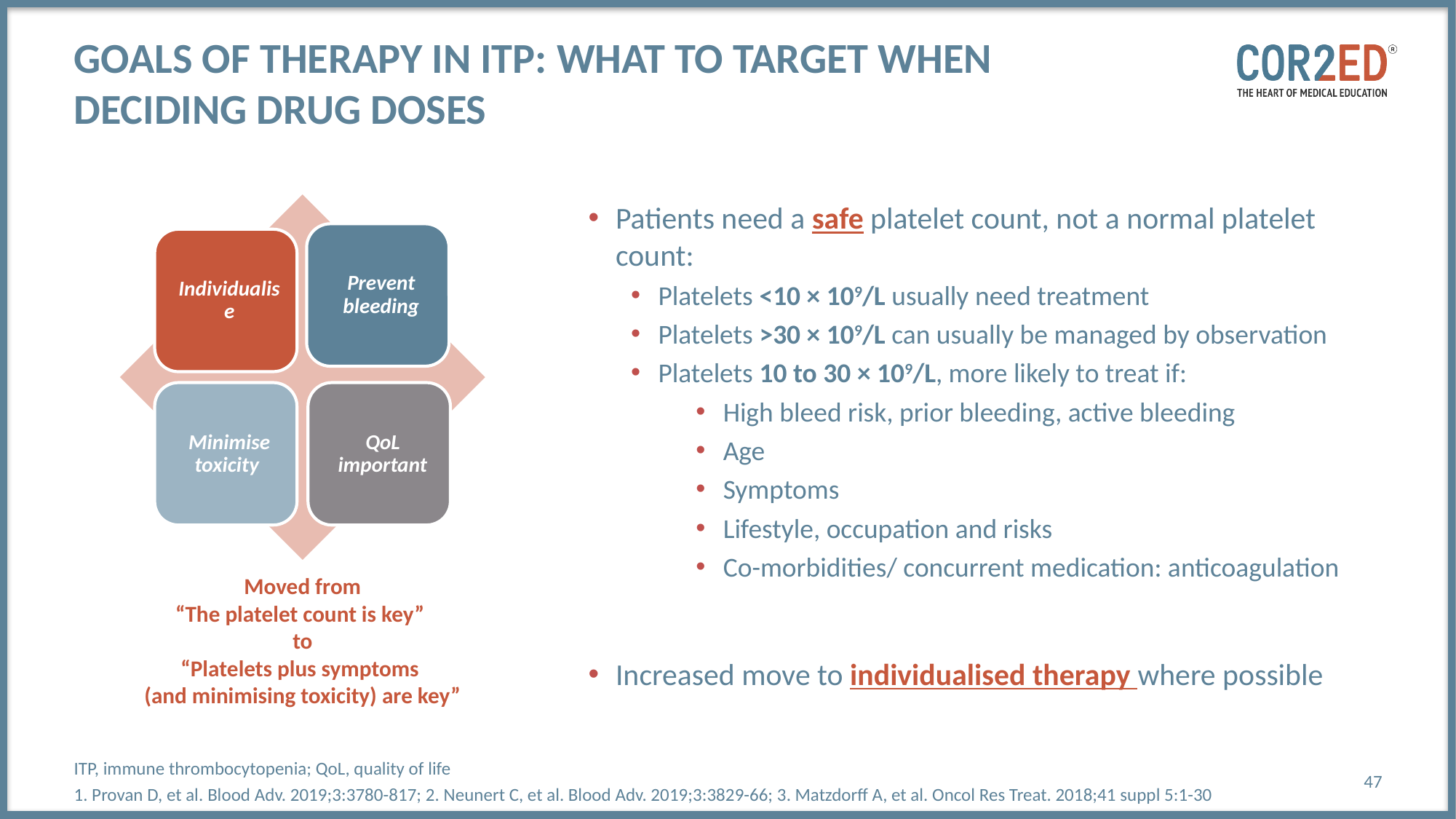

# Goals of therapy in ITP: what to target when deciding drug doses
Patients need a safe platelet count, not a normal platelet count:
Platelets <10 × 109/L usually need treatment
Platelets >30 × 109/L can usually be managed by observation
Platelets 10 to 30 × 109/L, more likely to treat if:
High bleed risk, prior bleeding, active bleeding
Age
Symptoms
Lifestyle, occupation and risks
Co-morbidities/ concurrent medication: anticoagulation

Increased move to individualised therapy where possible

Individualise
Prevent bleeding
Minimise toxicity
QoL important
Moved from
“The platelet count is key”
to
“Platelets plus symptoms
(and minimising toxicity) are key”
ITP, immune thrombocytopenia; QoL, quality of life
1. Provan D, et al. Blood Adv. 2019;3:3780-817; 2. Neunert C, et al. Blood Adv. 2019;3:3829-66; 3. Matzdorff A, et al. Oncol Res Treat. 2018;41 suppl 5:1-30
47